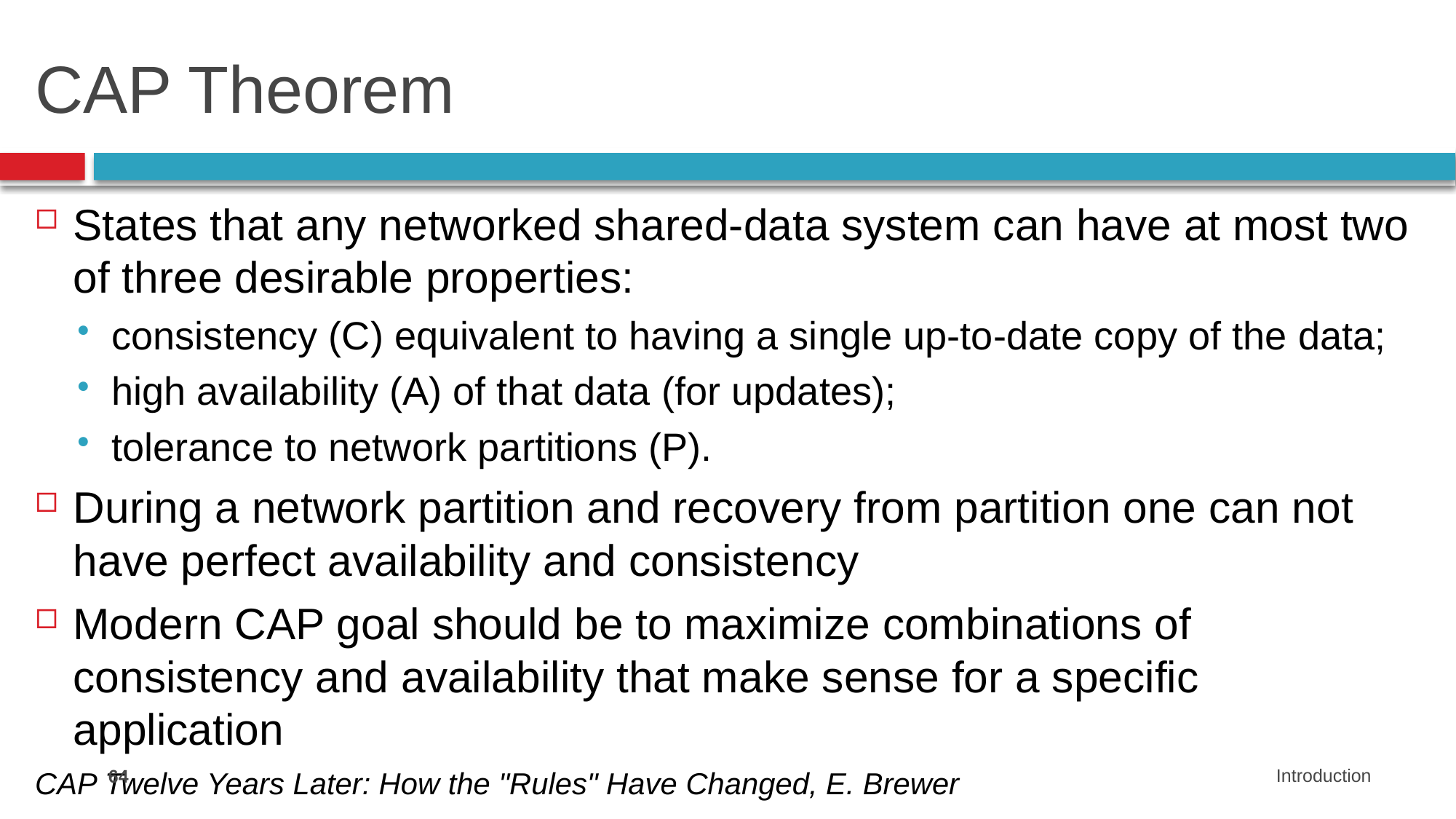

# CAP Theorem
States that any networked shared-data system can have at most two of three desirable properties:
consistency (C) equivalent to having a single up-to-date copy of the data;
high availability (A) of that data (for updates);
tolerance to network partitions (P).
During a network partition and recovery from partition one can not have perfect availability and consistency
Modern CAP goal should be to maximize combinations of consistency and availability that make sense for a specific application
CAP Twelve Years Later: How the "Rules" Have Changed, E. Brewer

64
Introduction